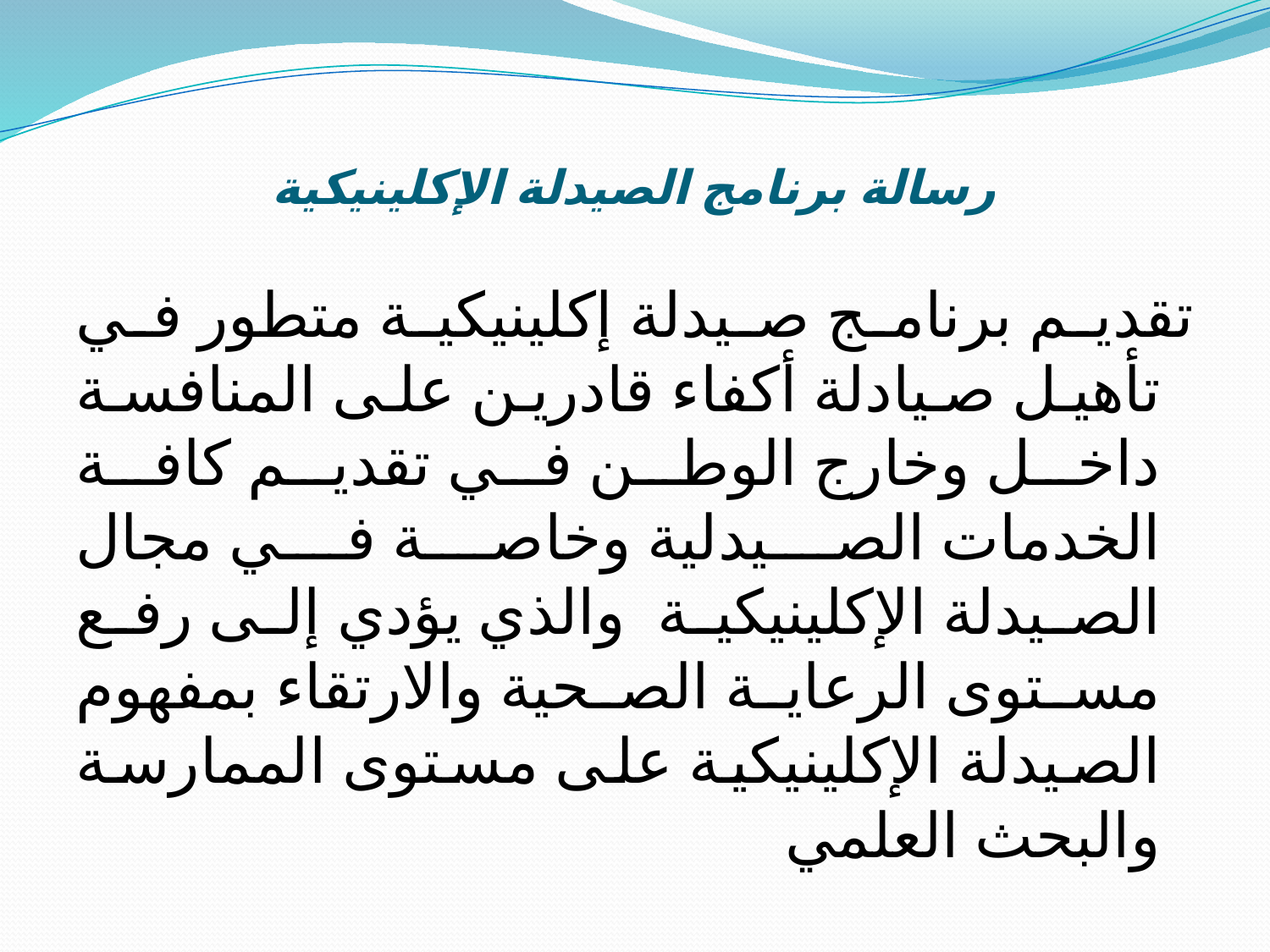

# رسالة برنامج الصيدلة الإكلينيكية
تقديم برنامج صيدلة إكلينيكية متطور في تأهيل صيادلة أكفاء قادرين على المنافسة داخل وخارج الوطن في تقديم كافة الخدمات الصيدلية وخاصة في مجال الصيدلة الإكلينيكية  والذي يؤدي إلى رفع مستوى الرعاية الصحية والارتقاء بمفهوم الصيدلة الإكلينيكية على مستوى الممارسة والبحث العلمي